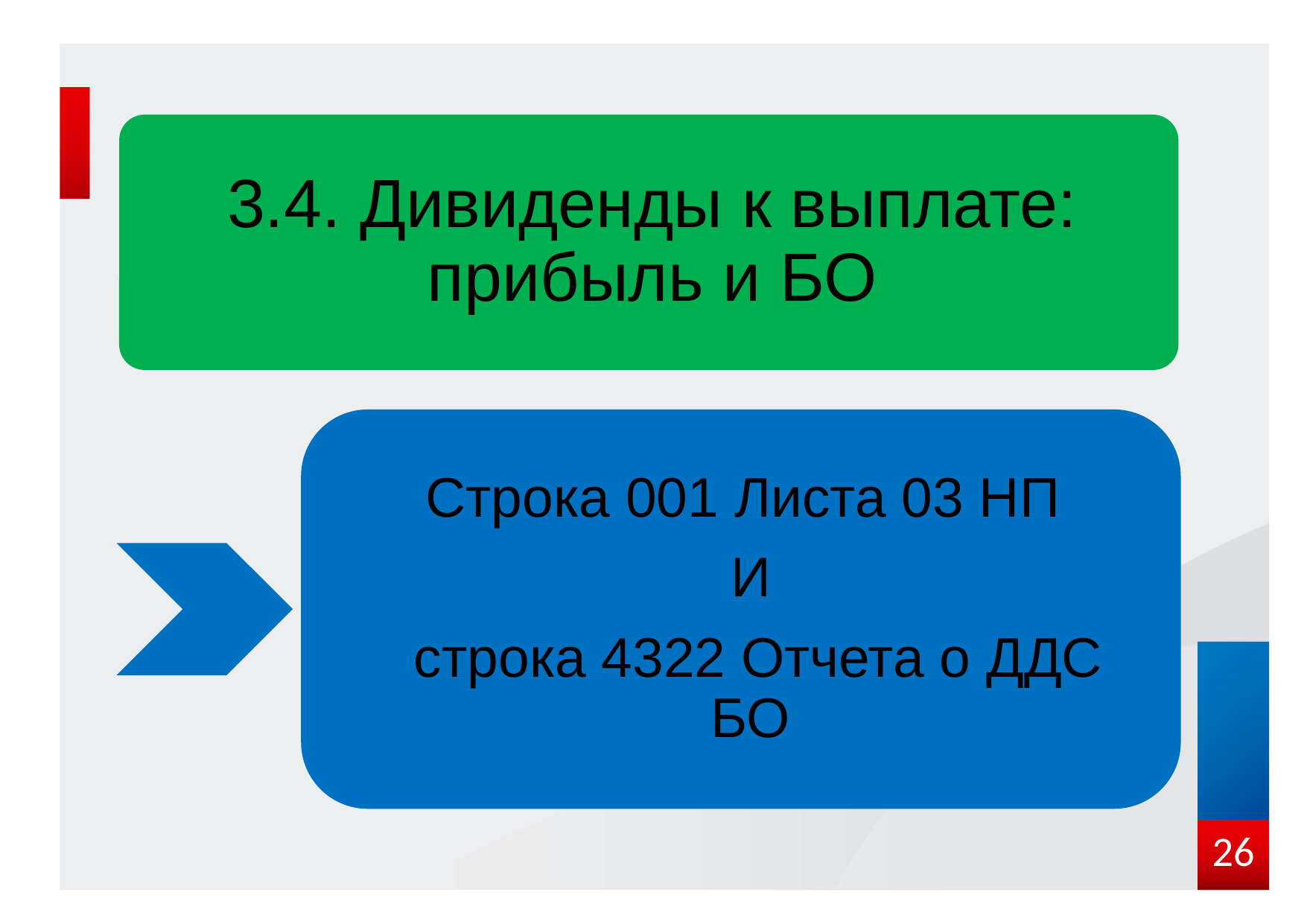

3.4. Дивиденды к выплате: прибыль и БО
Строка 001 Листа 03 НП
И
 строка 4322 Отчета о ДДС БО
26